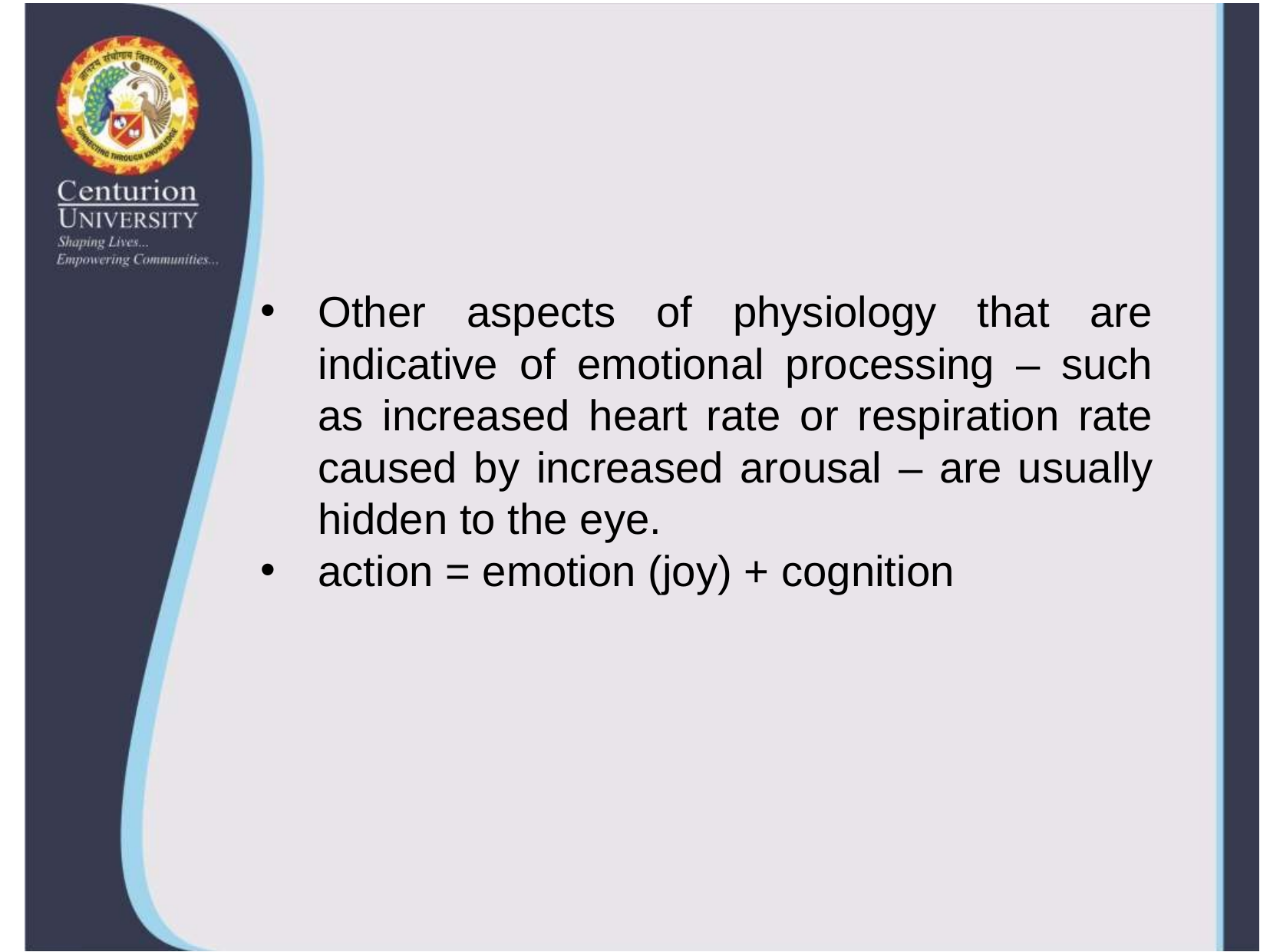

#
Other aspects of physiology that are indicative of emotional processing – such as increased heart rate or respiration rate caused by increased arousal – are usually hidden to the eye.
action = emotion (joy) + cognition